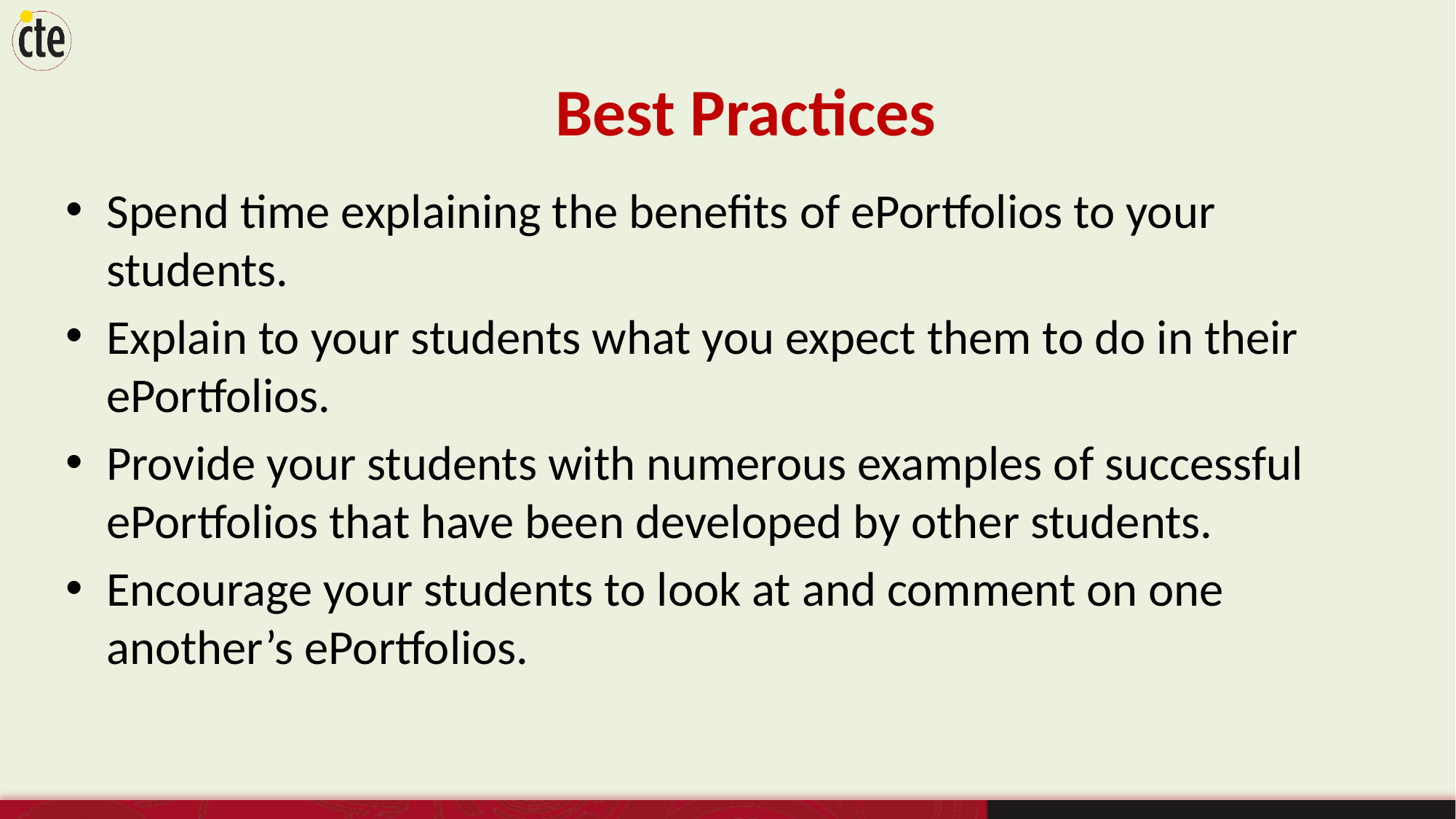

# Best Practices
Spend time explaining the benefits of ePortfolios to your students.
Explain to your students what you expect them to do in their ePortfolios.
Provide your students with numerous examples of successful ePortfolios that have been developed by other students.
Encourage your students to look at and comment on one another’s ePortfolios.